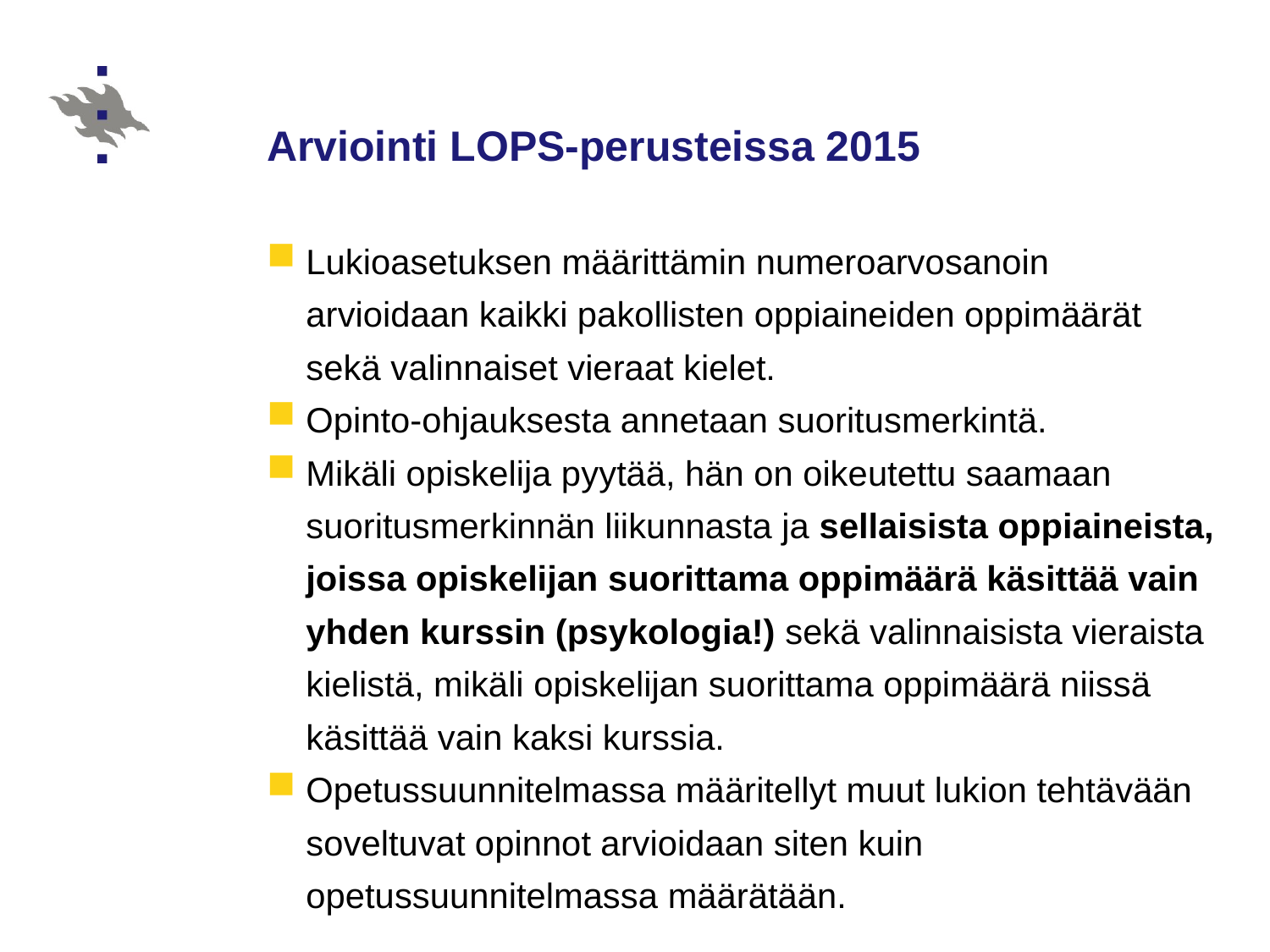

# Arviointi LOPS-perusteissa 2015
Lukioasetuksen määrittämin numeroarvosanoin arvioidaan kaikki pakollisten oppiaineiden oppimäärät sekä valinnaiset vieraat kielet.
Opinto-ohjauksesta annetaan suoritusmerkintä.
Mikäli opiskelija pyytää, hän on oikeutettu saamaan suoritusmerkinnän liikunnasta ja sellaisista oppiaineista, joissa opiskelijan suorittama oppimäärä käsittää vain yhden kurssin (psykologia!) sekä valinnaisista vieraista kielistä, mikäli opiskelijan suorittama oppimäärä niissä käsittää vain kaksi kurssia.
Opetussuunnitelmassa määritellyt muut lukion tehtävään soveltuvat opinnot arvioidaan siten kuin opetussuunnitelmassa määrätään.